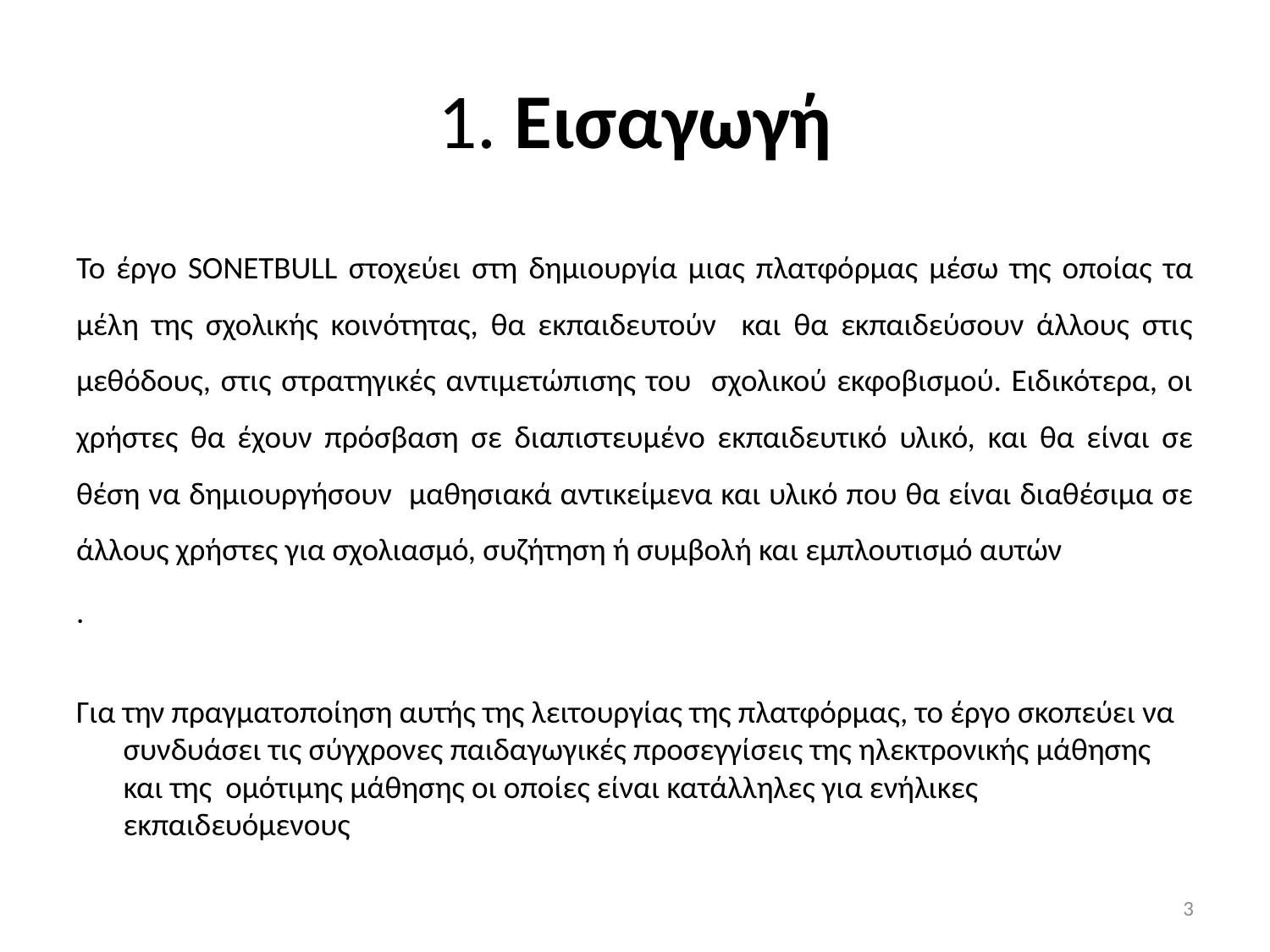

# 1. Εισαγωγή
Το έργο SONETBULL στοχεύει στη δημιουργία μιας πλατφόρμας μέσω της οποίας τα μέλη της σχολικής κοινότητας, θα εκπαιδευτούν  και θα εκπαιδεύσουν άλλους στις μεθόδους, στις στρατηγικές αντιμετώπισης του  σχολικού εκφοβισμού. Ειδικότερα, οι χρήστες θα έχουν πρόσβαση σε διαπιστευμένο εκπαιδευτικό υλικό, και θα είναι σε θέση να δημιουργήσουν  μαθησιακά αντικείμενα και υλικό που θα είναι διαθέσιμα σε άλλους χρήστες για σχολιασμό, συζήτηση ή συμβολή και εμπλουτισμό αυτών
.

Για την πραγματοποίηση αυτής της λειτουργίας της πλατφόρμας, το έργο σκοπεύει να συνδυάσει τις σύγχρονες παιδαγωγικές προσεγγίσεις της ηλεκτρονικής μάθησης και της  ομότιμης μάθησης οι οποίες είναι κατάλληλες για ενήλικες εκπαιδευόμενους
3